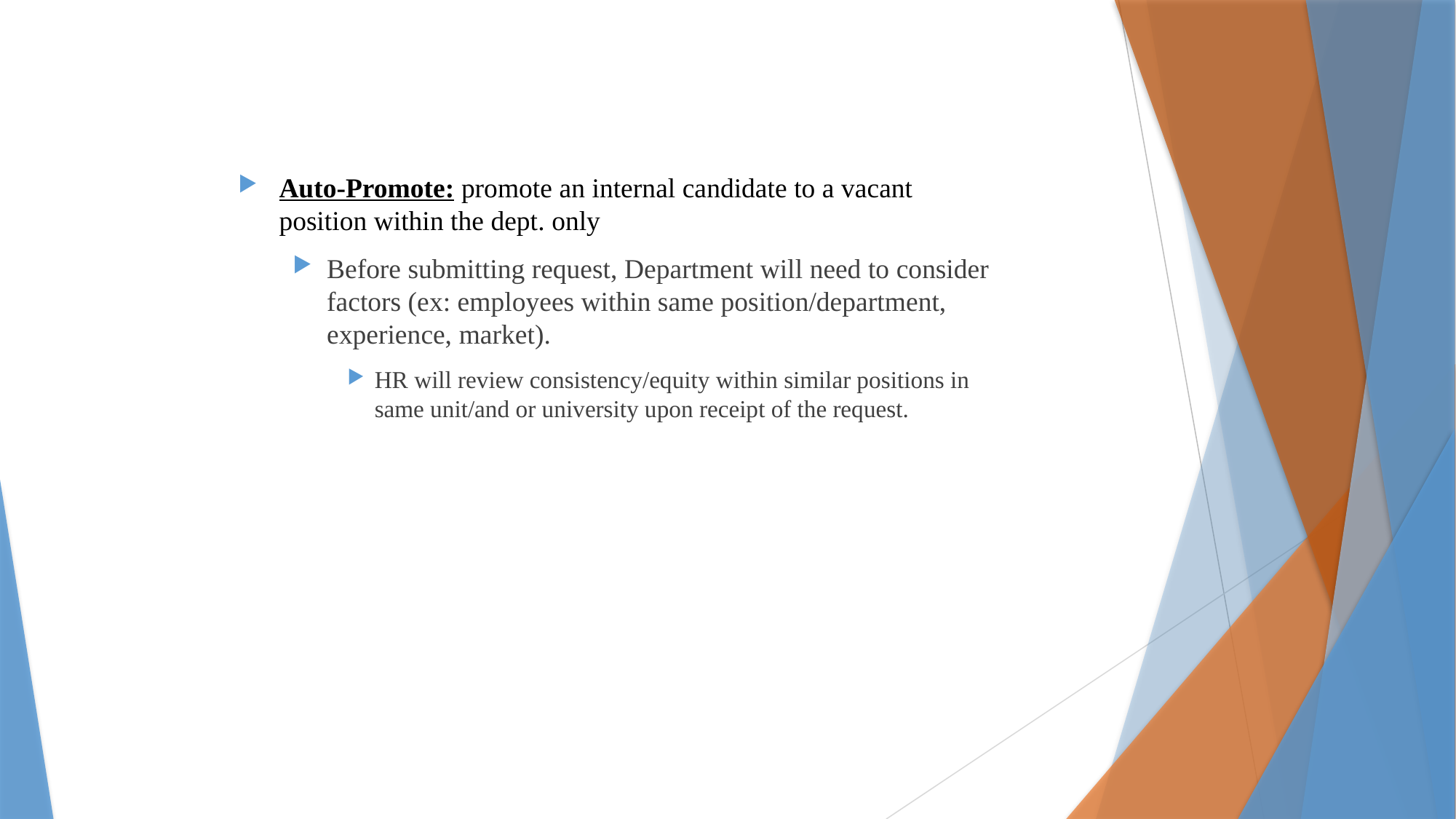

Auto-Promote: promote an internal candidate to a vacant position within the dept. only
Before submitting request, Department will need to consider factors (ex: employees within same position/department, experience, market).
HR will review consistency/equity within similar positions in same unit/and or university upon receipt of the request.